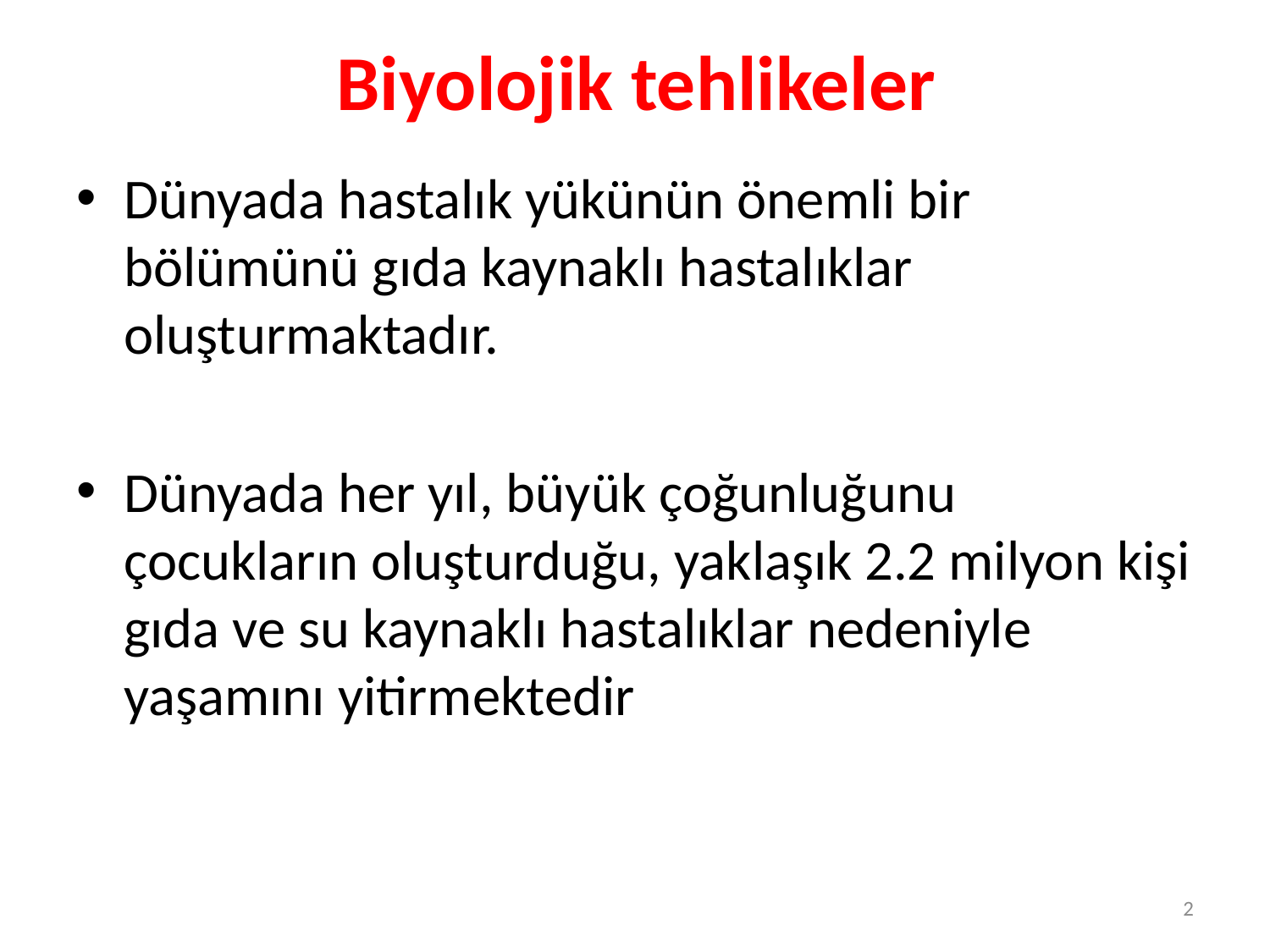

# Biyolojik tehlikeler
Dünyada hastalık yükünün önemli bir bölümünü gıda kaynaklı hastalıklar oluşturmaktadır.

Dünyada her yıl, büyük çoğunluğunu çocukların oluşturduğu, yaklaşık 2.2 milyon kişi gıda ve su kaynaklı hastalıklar nedeniyle yaşamını yitirmektedir
2